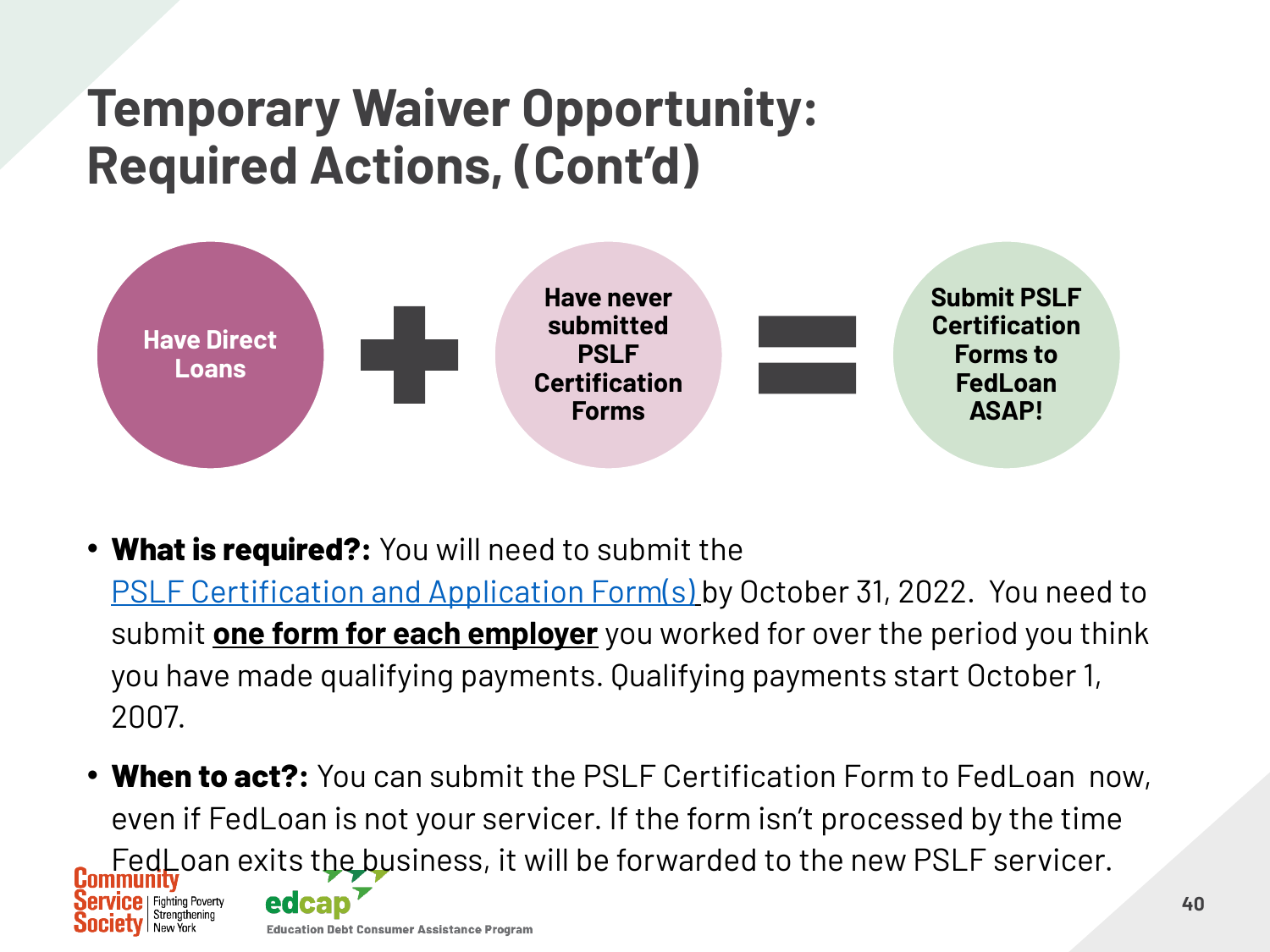

# Temporary Waiver Opportunity: Required Actions, (Cont’d)
Have Direct Loans

Have never submitted PSLF Certification Forms

Submit PSLF Certification Forms to FedLoan ASAP!
What is required?: You will need to submit the PSLF Certification and Application Form(s) by October 31, 2022.  You need to submit one form for each employer you worked for over the period you think you have made qualifying payments. Qualifying payments start October 1, 2007.
When to act?: You can submit the PSLF Certification Form to FedLoan  now, even if FedLoan is not your servicer. If the form isn’t processed by the time FedLoan exits the business, it will be forwarded to the new PSLF servicer.
40